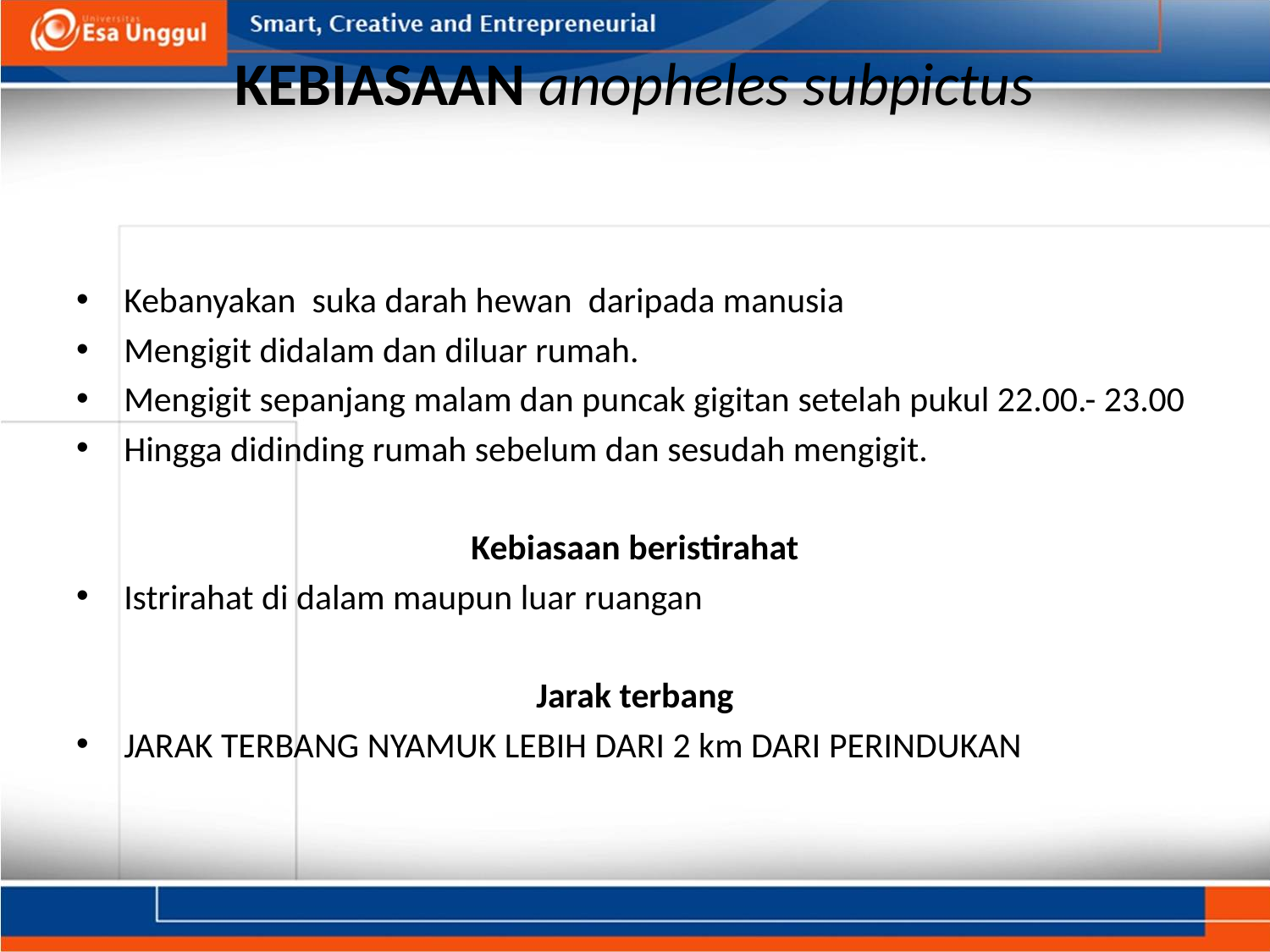

# KEBIASAAN anopheles subpictus

Kebanyakan  suka darah hewan  daripada manusia
Mengigit didalam dan diluar rumah.
Mengigit sepanjang malam dan puncak gigitan setelah pukul 22.00.- 23.00
Hingga didinding rumah sebelum dan sesudah mengigit.

Kebiasaan beristirahat
Istrirahat di dalam maupun luar ruangan

Jarak terbang
JARAK TERBANG NYAMUK LEBIH DARI 2 km DARI PERINDUKAN